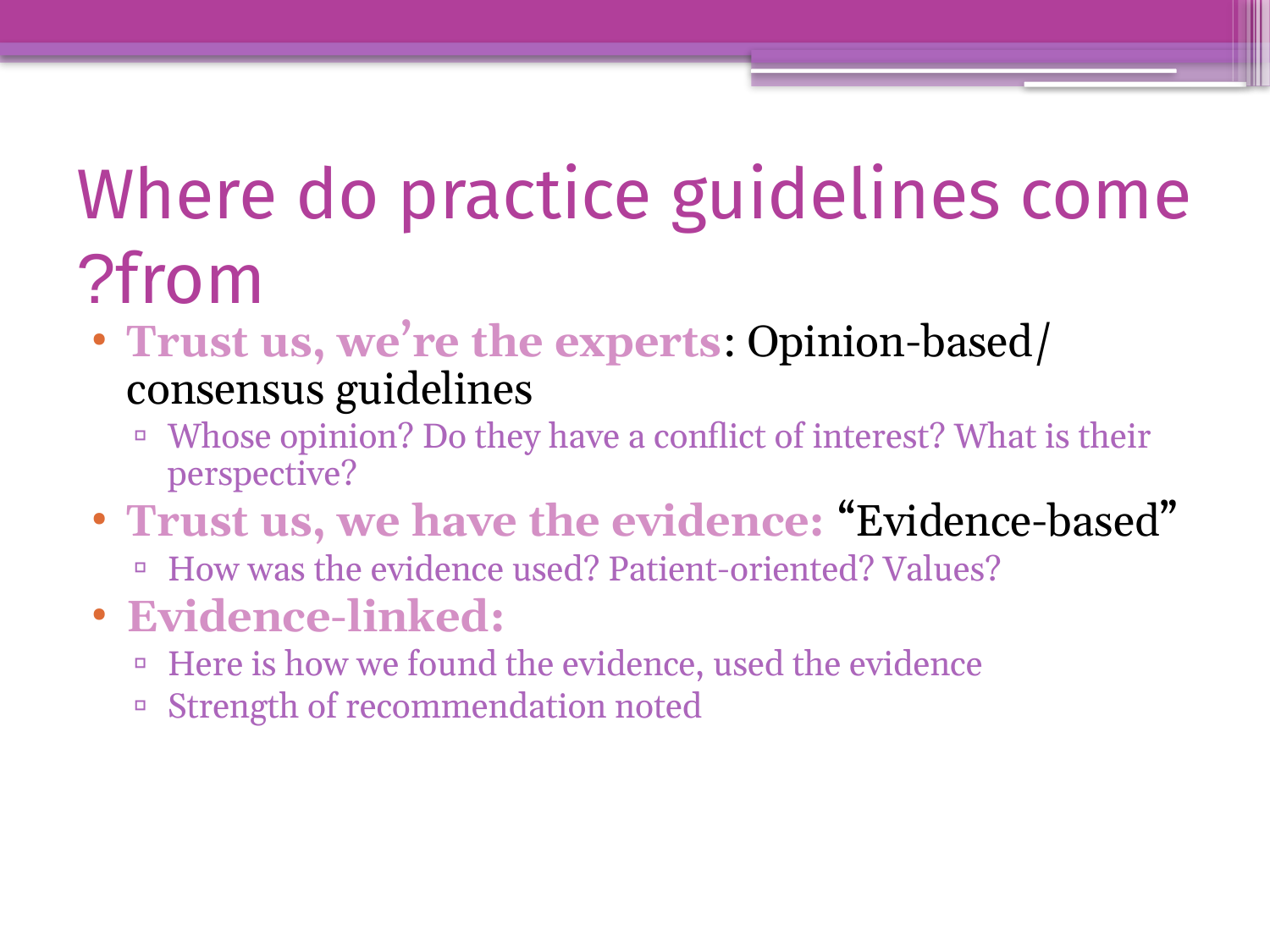

Where do practice guidelines come from?
Trust us, we’re the experts: Opinion-based/ consensus guidelines
Whose opinion? Do they have a conflict of interest? What is their perspective?
Trust us, we have the evidence: “Evidence-based”
How was the evidence used? Patient-oriented? Values?
Evidence-linked:
Here is how we found the evidence, used the evidence
Strength of recommendation noted